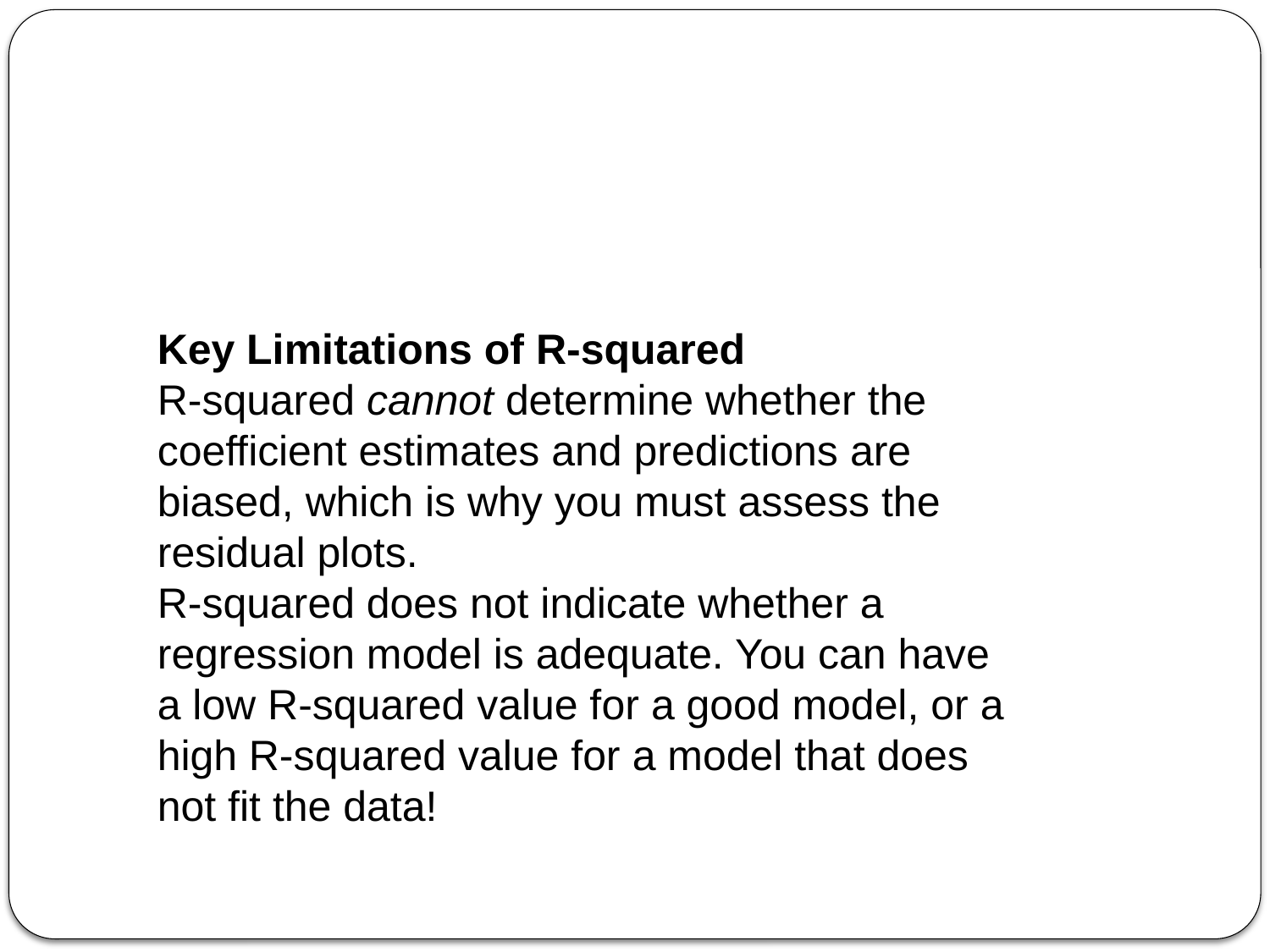

#
Key Limitations of R-squared
R-squared cannot determine whether the coefficient estimates and predictions are biased, which is why you must assess the residual plots.
R-squared does not indicate whether a regression model is adequate. You can have a low R-squared value for a good model, or a high R-squared value for a model that does not fit the data!